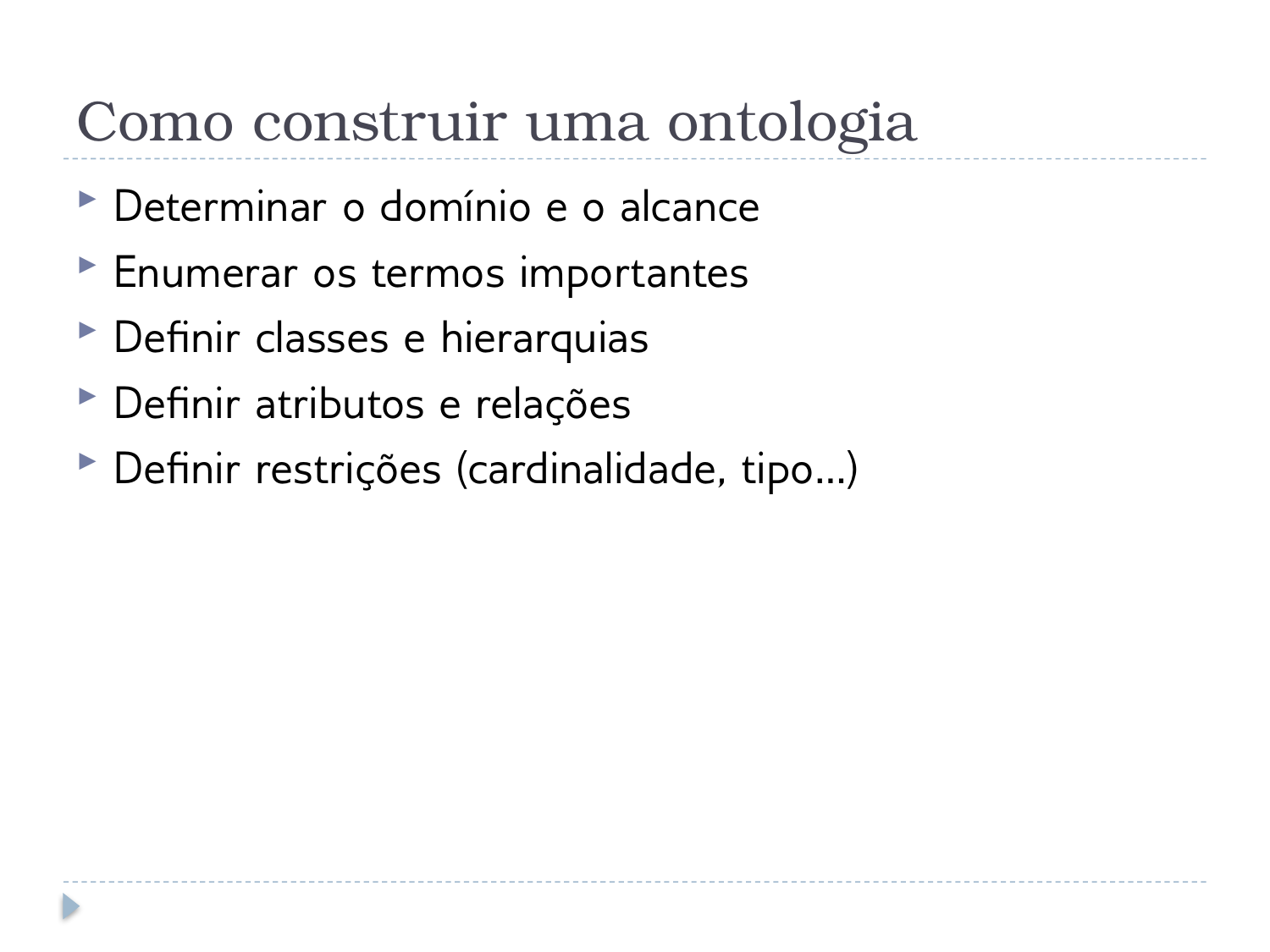

# Como construir uma ontologia
Determinar o domínio e o alcance
Enumerar os termos importantes
Definir classes e hierarquias
Definir atributos e relações
Definir restrições (cardinalidade, tipo…)